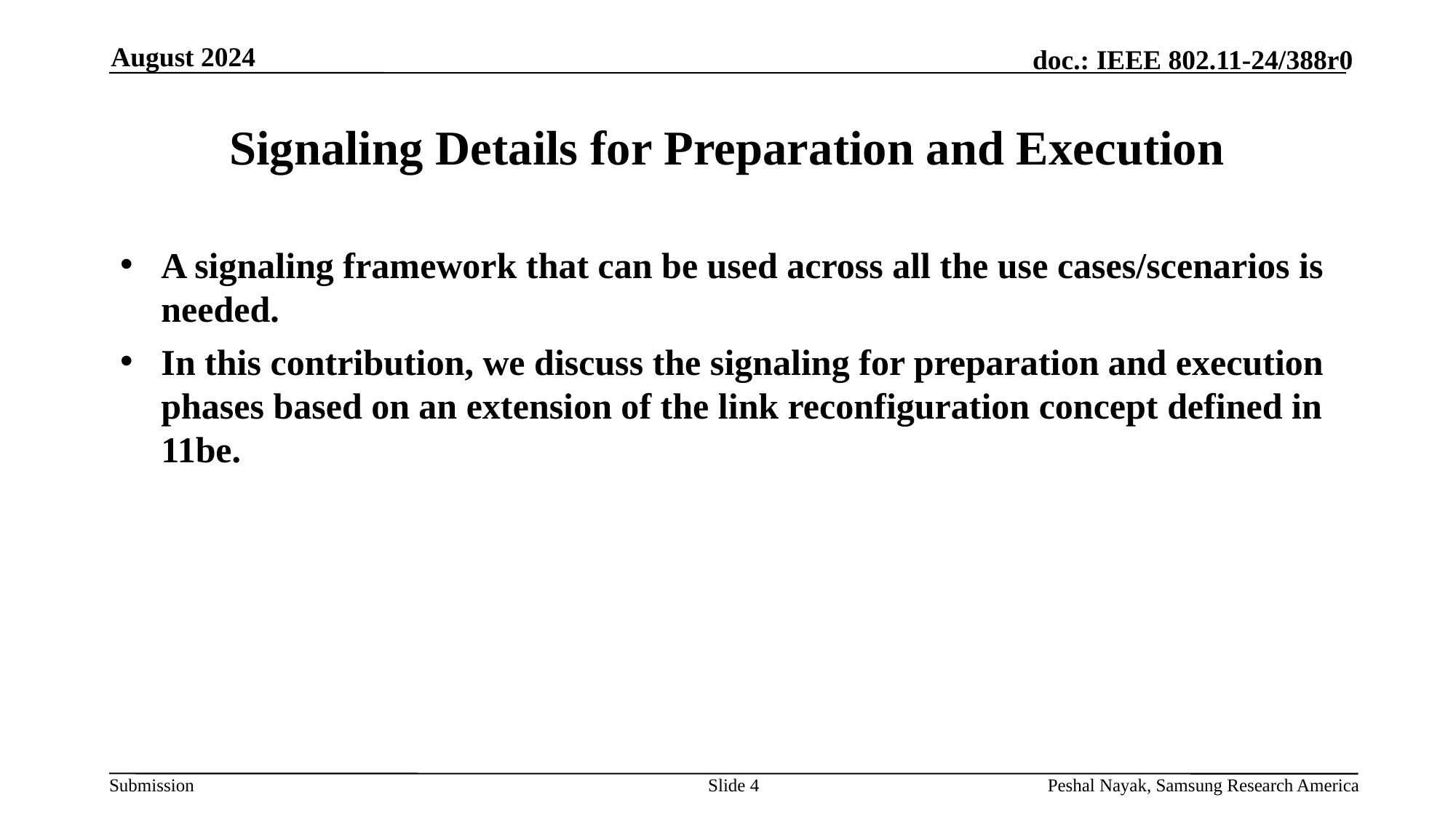

August 2024
# Signaling Details for Preparation and Execution
A signaling framework that can be used across all the use cases/scenarios is needed.
In this contribution, we discuss the signaling for preparation and execution phases based on an extension of the link reconfiguration concept defined in 11be.
Slide 4
Peshal Nayak, Samsung Research America